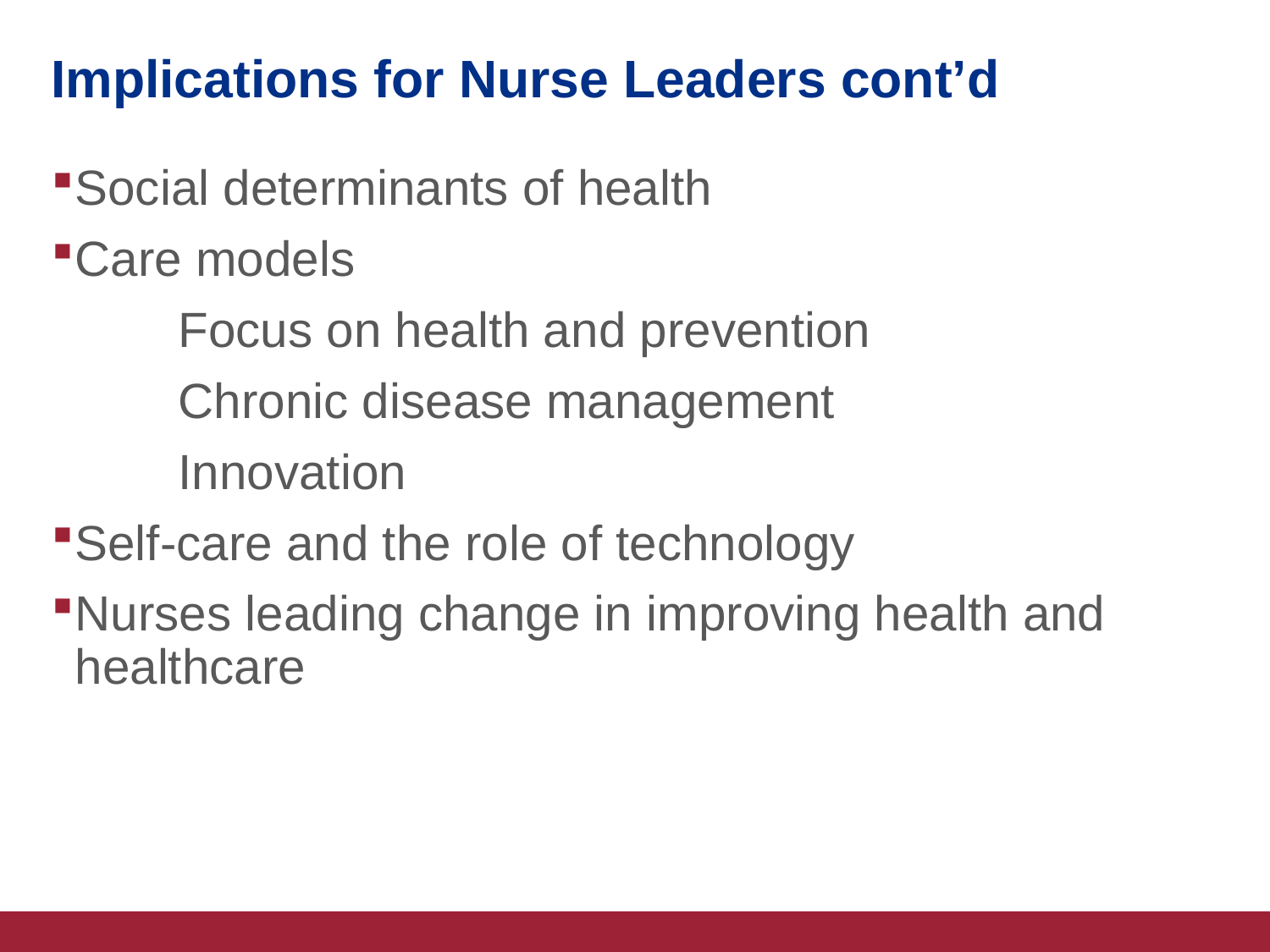

# Implications for Nurse Leaders cont’d
Social determinants of health
Care models
	Focus on health and prevention
	Chronic disease management
	Innovation
Self-care and the role of technology
Nurses leading change in improving health and healthcare